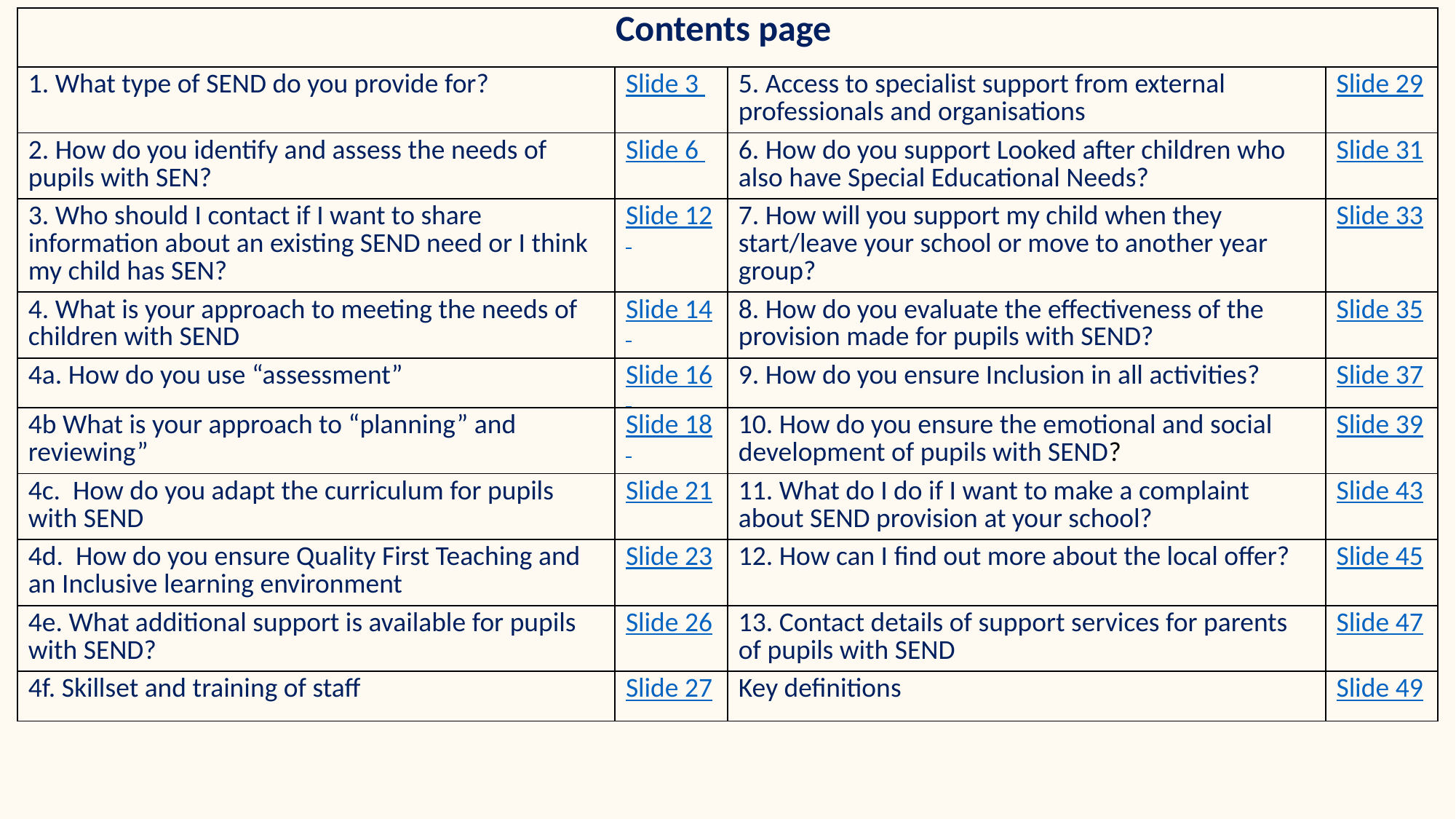

| Contents page |  |  |  |
| --- | --- | --- | --- |
| 1. What type of SEND do you provide for? | Slide 3 | 5. Access to specialist support from external professionals and organisations | Slide 29 |
| 2. How do you identify and assess the needs of pupils with SEN? | Slide 6 | 6. How do you support Looked after children who also have Special Educational Needs? | Slide 31 |
| 3. Who should I contact if I want to share information about an existing SEND need or I think my child has SEN? | Slide 12 | 7. How will you support my child when they start/leave your school or move to another year group? | Slide 33 |
| 4. What is your approach to meeting the needs of children with SEND | Slide 14 | 8. How do you evaluate the effectiveness of the provision made for pupils with SEND? | Slide 35 |
| 4a. How do you use “assessment” | Slide 16 | 9. How do you ensure Inclusion in all activities? | Slide 37 |
| 4b What is your approach to “planning” and reviewing” | Slide 18 | 10. How do you ensure the emotional and social development of pupils with SEND? | Slide 39 |
| 4c. How do you adapt the curriculum for pupils with SEND | Slide 21 | 11. What do I do if I want to make a complaint about SEND provision at your school? | Slide 43 |
| 4d. How do you ensure Quality First Teaching and an Inclusive learning environment | Slide 23 | 12. How can I find out more about the local offer? | Slide 45 |
| 4e. What additional support is available for pupils with SEND? | Slide 26 | 13. Contact details of support services for parents of pupils with SEND | Slide 47 |
| 4f. Skillset and training of staff | Slide 27 | Key definitions | Slide 49 |